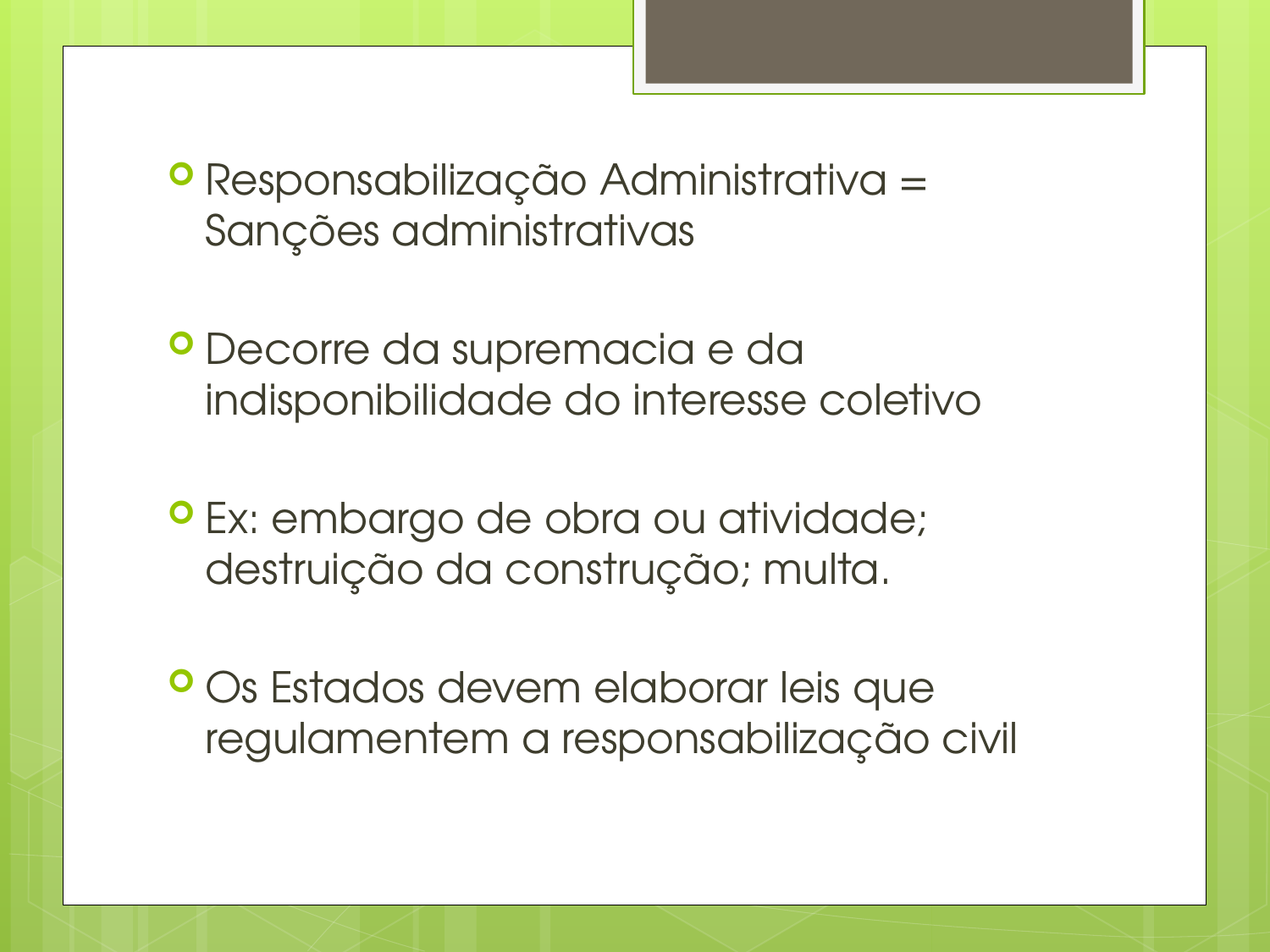

Responsabilização Administrativa = Sanções administrativas

Decorre da supremacia e da indisponibilidade do interesse coletivo

Ex: embargo de obra ou atividade; destruição da construção; multa.

Os Estados devem elaborar leis que regulamentem a responsabilização civil